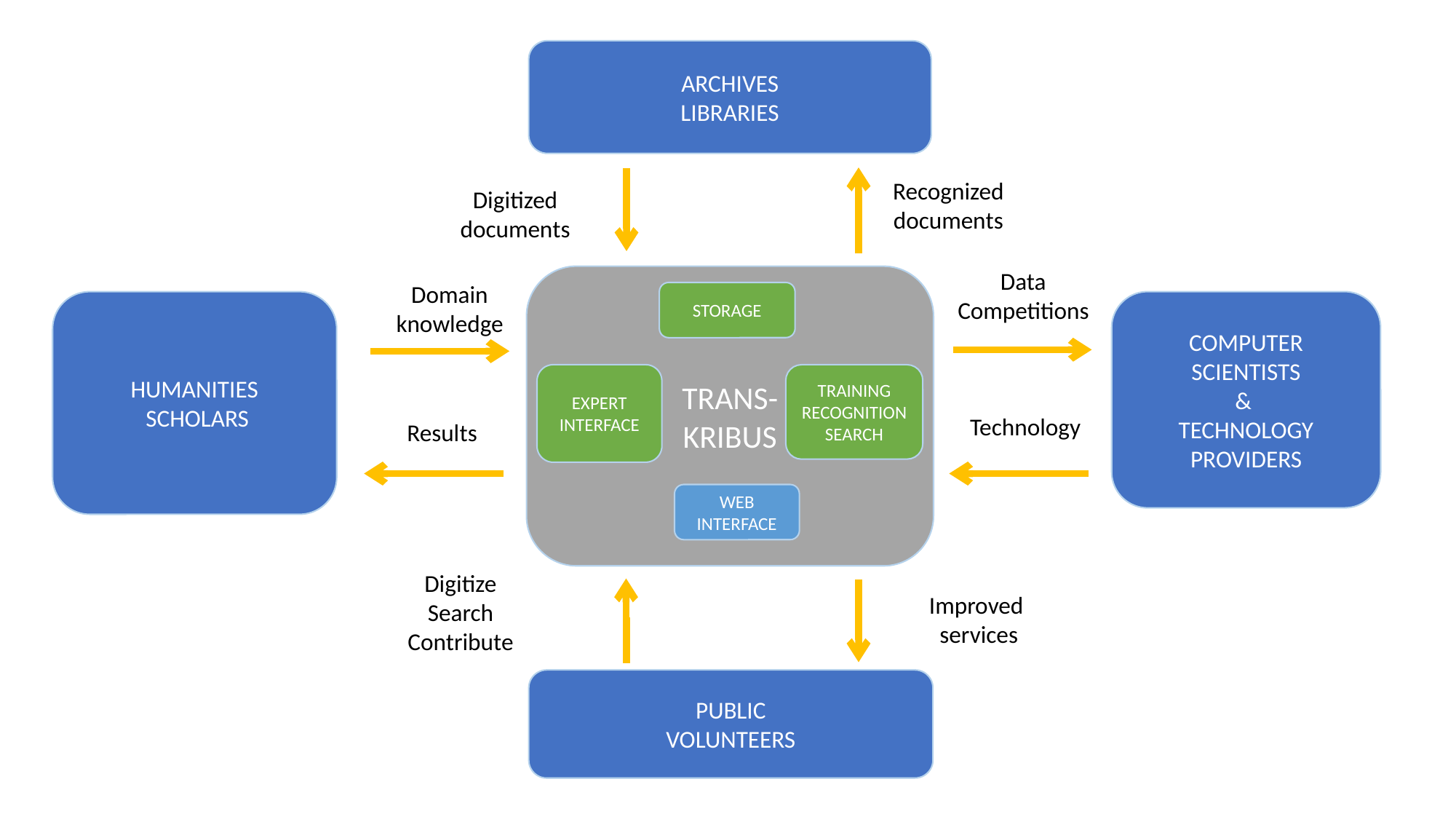

ARCHIVES
LIBRARIES
Recognized documents
Digitized documents
Data
Competitions
TRANS-
KRIBUS
Domain knowledge
STORAGE
HUMANITIES
 SCHOLARS
COMPUTER SCIENTISTS
&
TECHNOLOGY PROVIDERS
TRAINING
RECOGNITION
SEARCH
EXPERT
INTERFACE
Technology
Results
WEB INTERFACE
Digitize
Search
Contribute
Improved
 services
PUBLIC
VOLUNTEERS